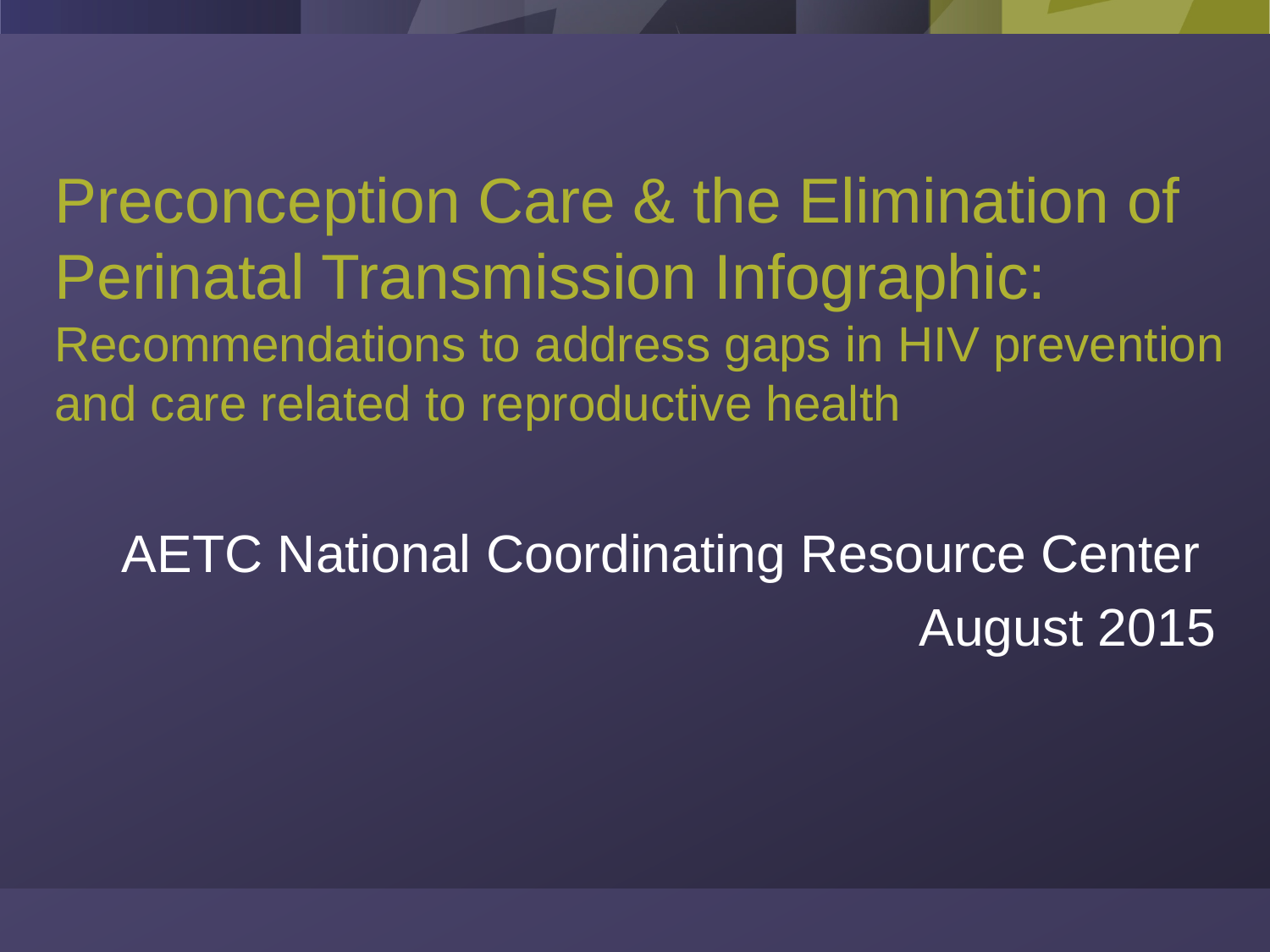

# Preconception Care & the Elimination of Perinatal Transmission Infographic: Recommendations to address gaps in HIV prevention and care related to reproductive health
AETC National Coordinating Resource Center
August 2015